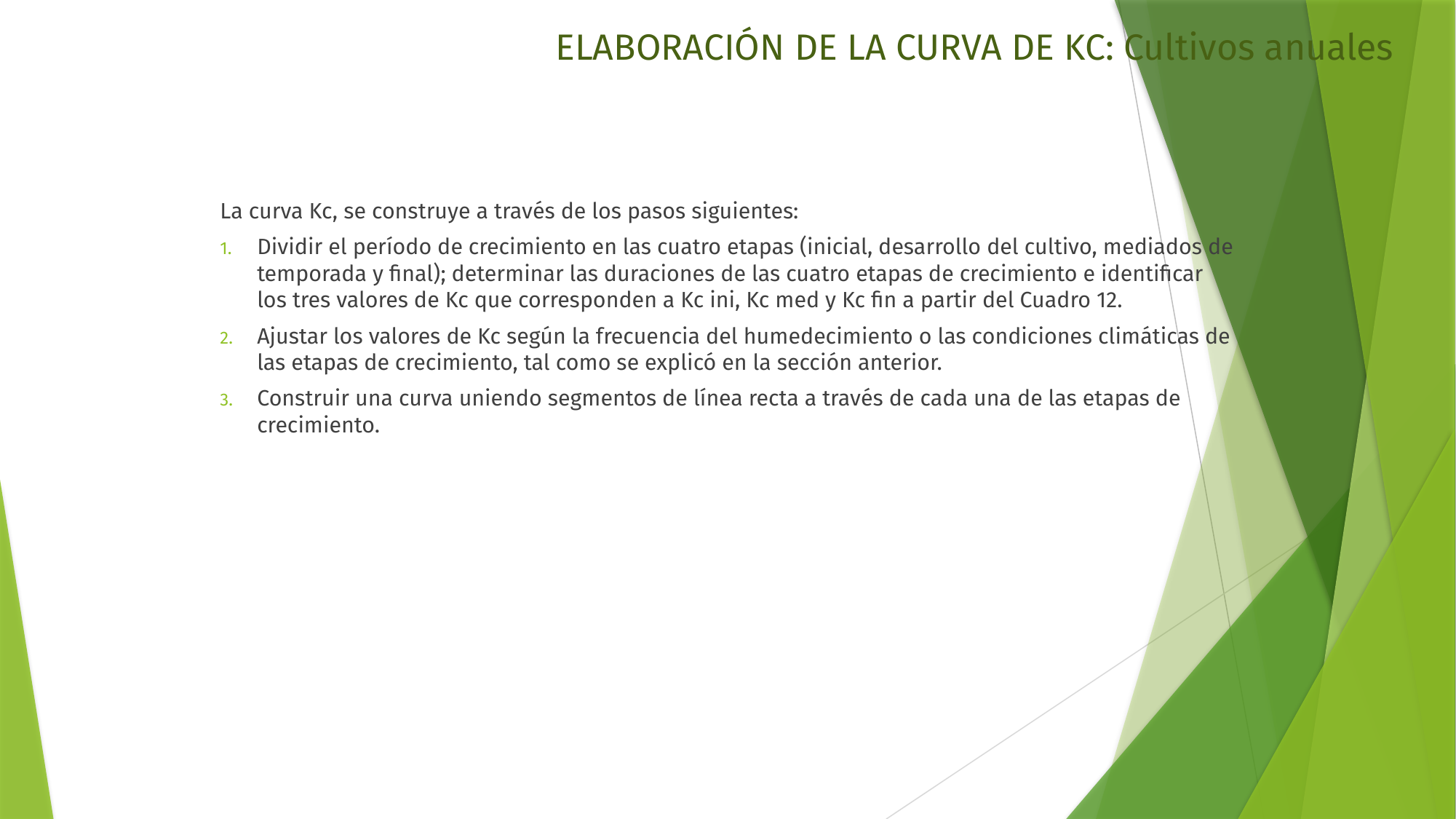

ELABORACIÓN DE LA CURVA DE KC: Cultivos anuales
# La curva Kc, se construye a través de los pasos siguientes:
Dividir el período de crecimiento en las cuatro etapas (inicial, desarrollo del cultivo, mediados de temporada y final); determinar las duraciones de las cuatro etapas de crecimiento e identificar los tres valores de Kc que corresponden a Kc ini, Kc med y Kc fin a partir del Cuadro 12.
Ajustar los valores de Kc según la frecuencia del humedecimiento o las condiciones climáticas de las etapas de crecimiento, tal como se explicó en la sección anterior.
Construir una curva uniendo segmentos de línea recta a través de cada una de las etapas de crecimiento.